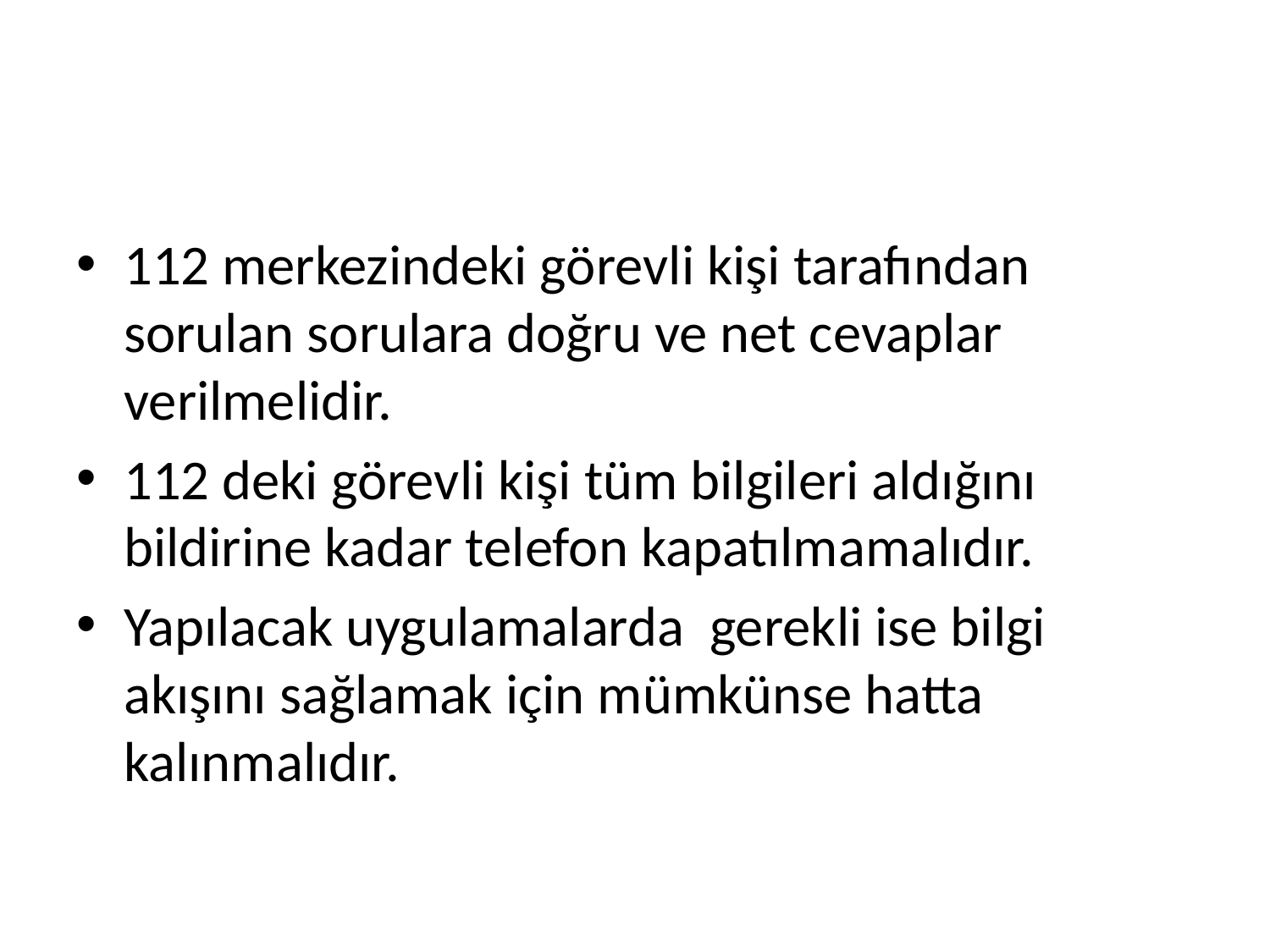

#
112 merkezindeki görevli kişi tarafından sorulan sorulara doğru ve net cevaplar verilmelidir.
112 deki görevli kişi tüm bilgileri aldığını bildirine kadar telefon kapatılmamalıdır.
Yapılacak uygulamalarda  gerekli ise bilgi akışını sağlamak için mümkünse hatta kalınmalıdır.